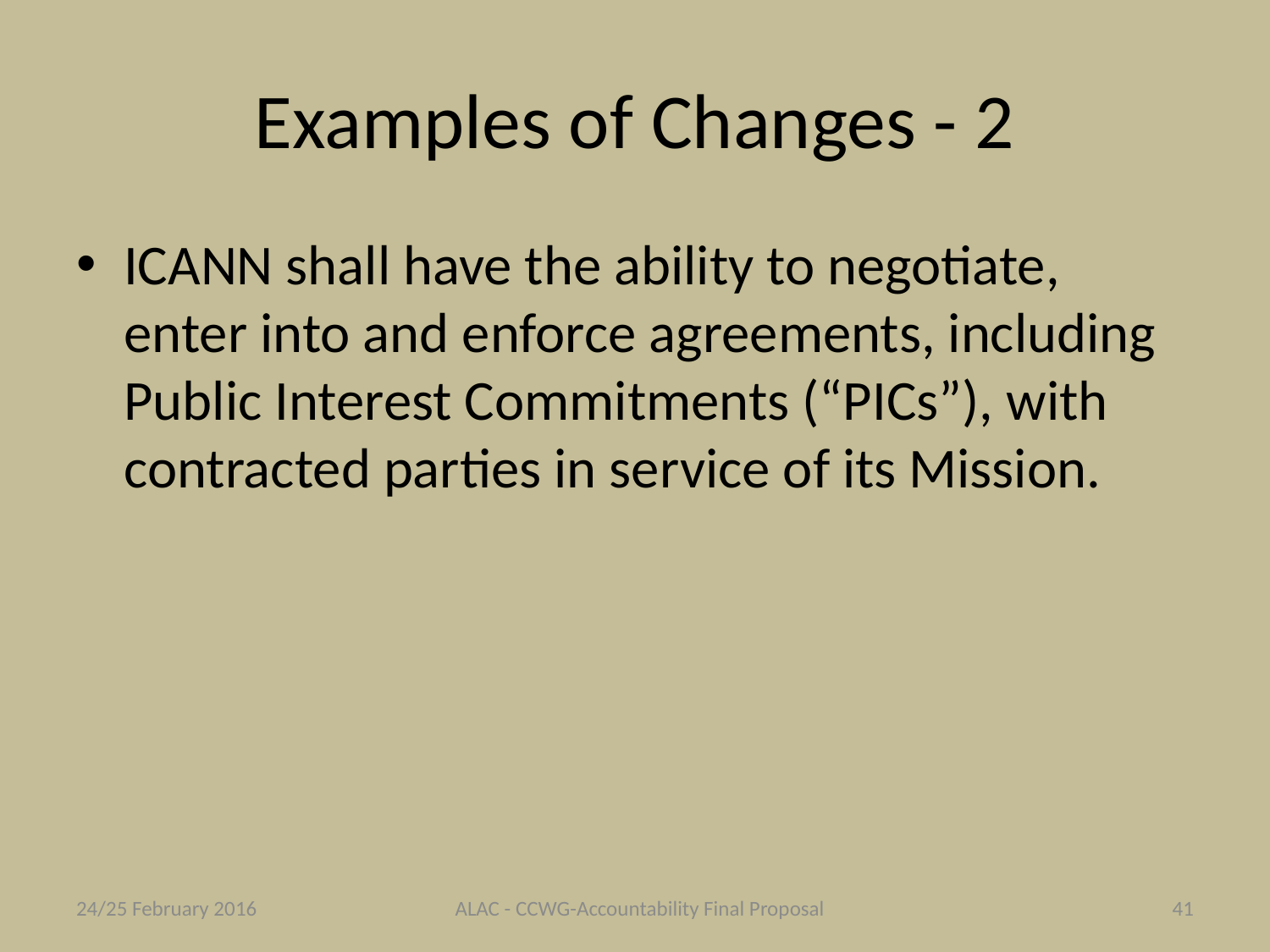

# Examples of Changes - 2
ICANN shall have the ability to negotiate, enter into and enforce agreements, including Public Interest Commitments (“PICs”), with contracted parties in service of its Mission.
24/25 February 2016
ALAC - CCWG-Accountability Final Proposal
41